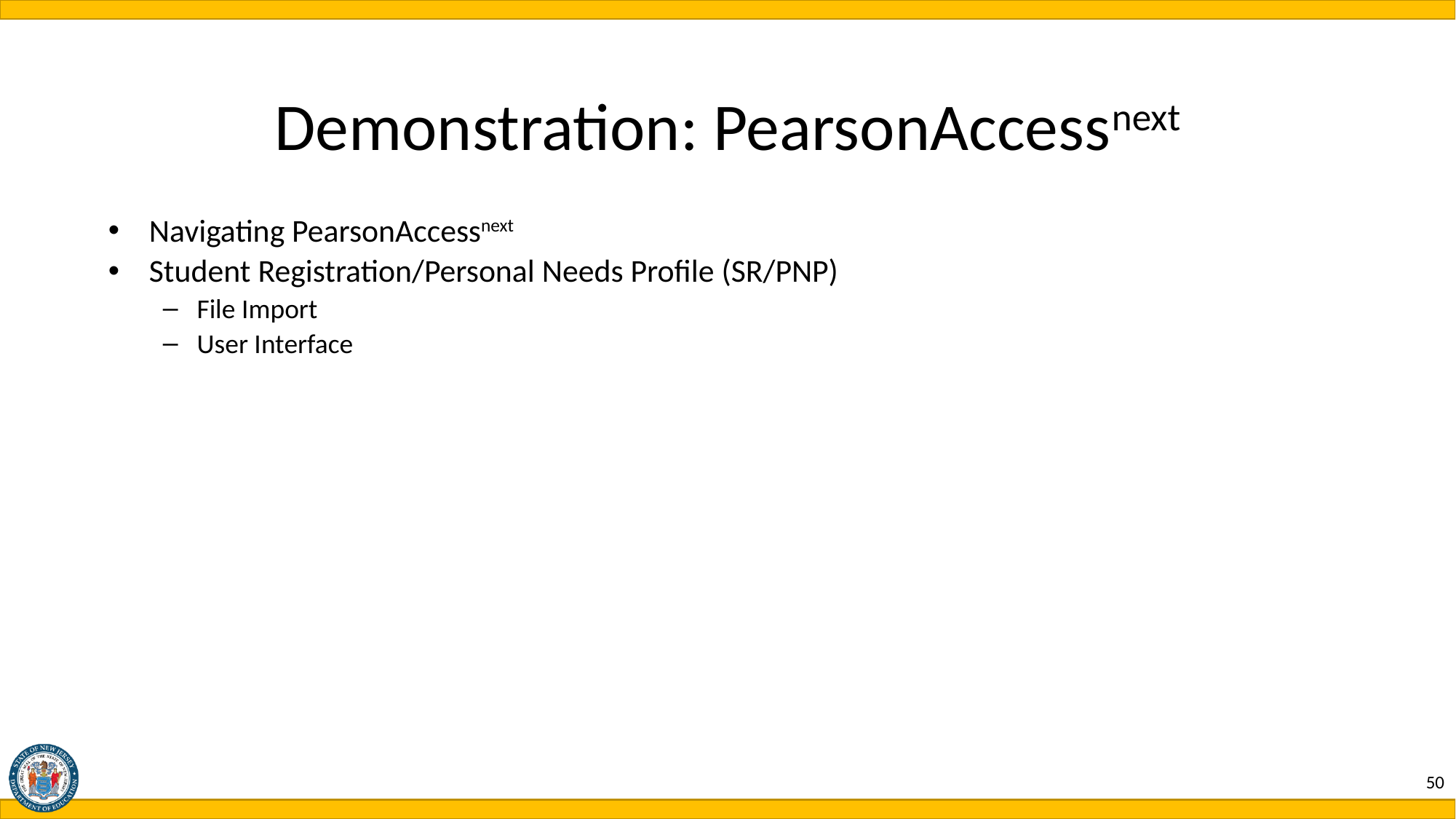

# Demonstration: PearsonAccessnext
Navigating PearsonAccessnext
Student Registration/Personal Needs Profile (SR/PNP)
File Import
User Interface

50